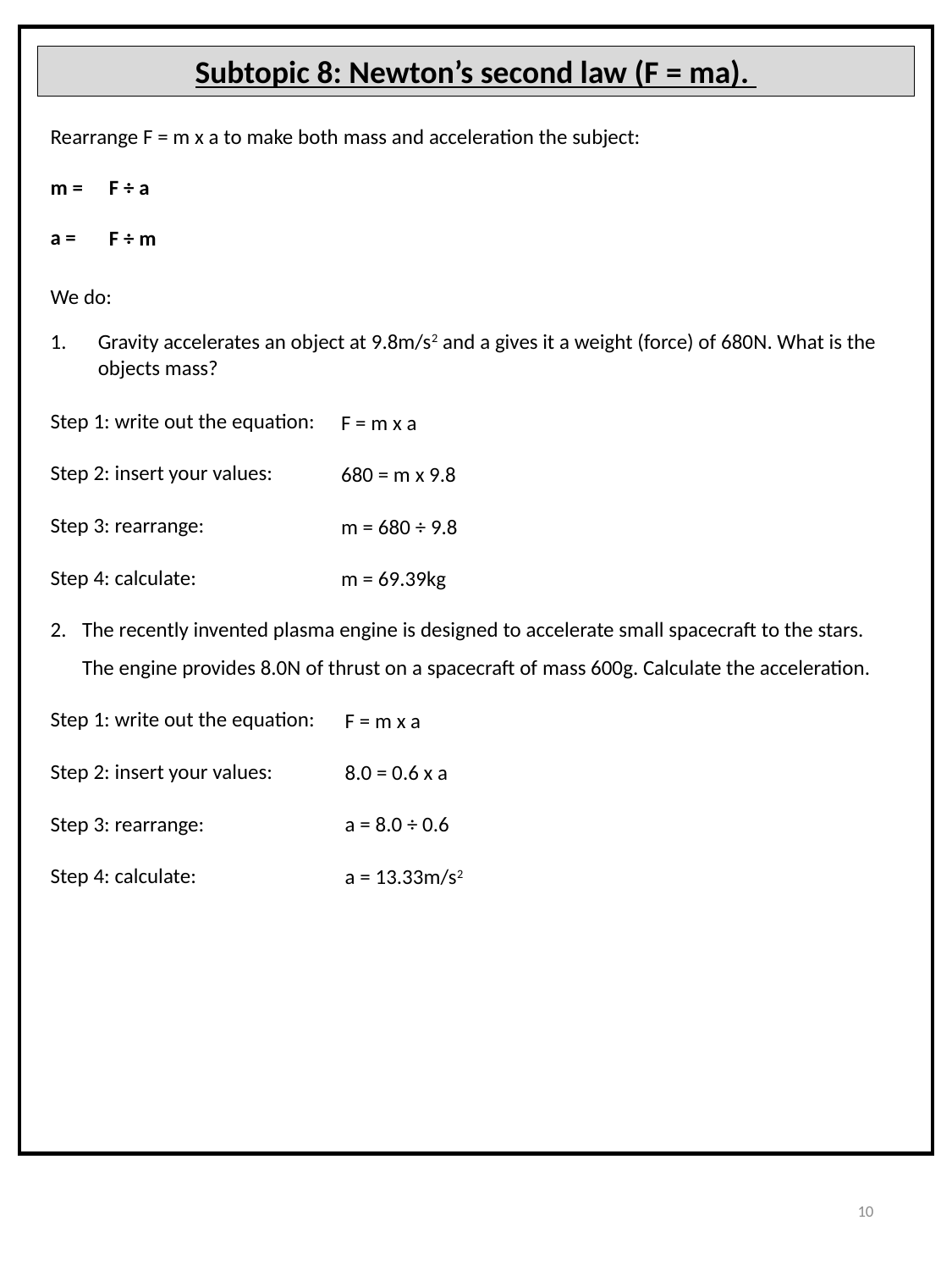

Subtopic 8: Newton’s second law (F = ma).
Rearrange F = m x a to make both mass and acceleration the subject:

m =

a =
F ÷ a

F ÷ m
We do:
Gravity accelerates an object at 9.8m/s2 and a gives it a weight (force) of 680N. What is the objects mass?
Step 1: write out the equation:
Step 2: insert your values:
Step 3: rearrange:
Step 4: calculate:
The recently invented plasma engine is designed to accelerate small spacecraft to the stars. The engine provides 8.0N of thrust on a spacecraft of mass 600g. Calculate the acceleration.
Step 1: write out the equation:
Step 2: insert your values:
Step 3: rearrange:
Step 4: calculate:

F = m x a
680 = m x 9.8
m = 680 ÷ 9.8
m = 69.39kg
F = m x a
8.0 = 0.6 x a
a = 8.0 ÷ 0.6
a = 13.33m/s2
10